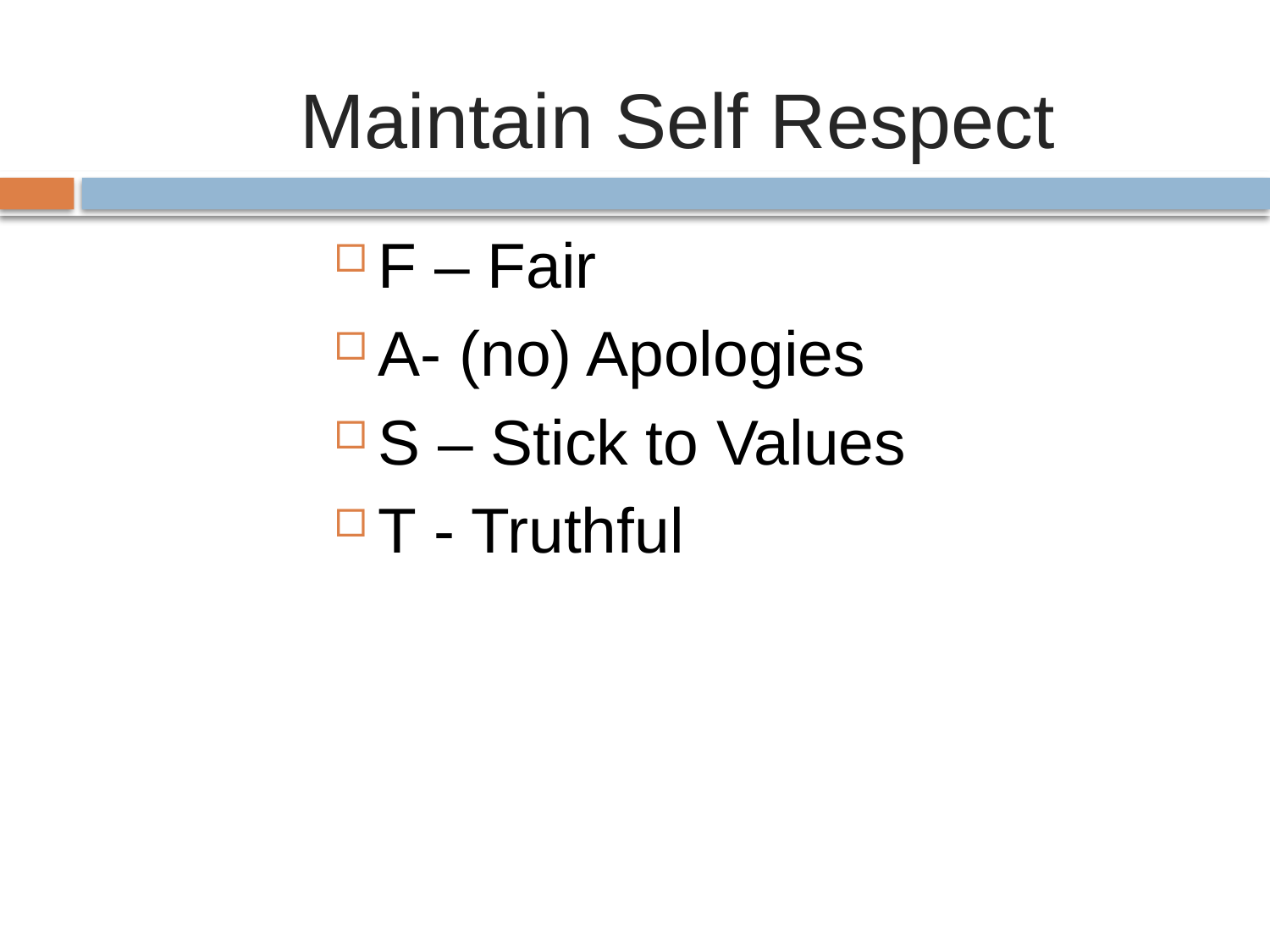

# Maintain Self Respect
F – Fair
A- (no) Apologies
S – Stick to Values
T - Truthful